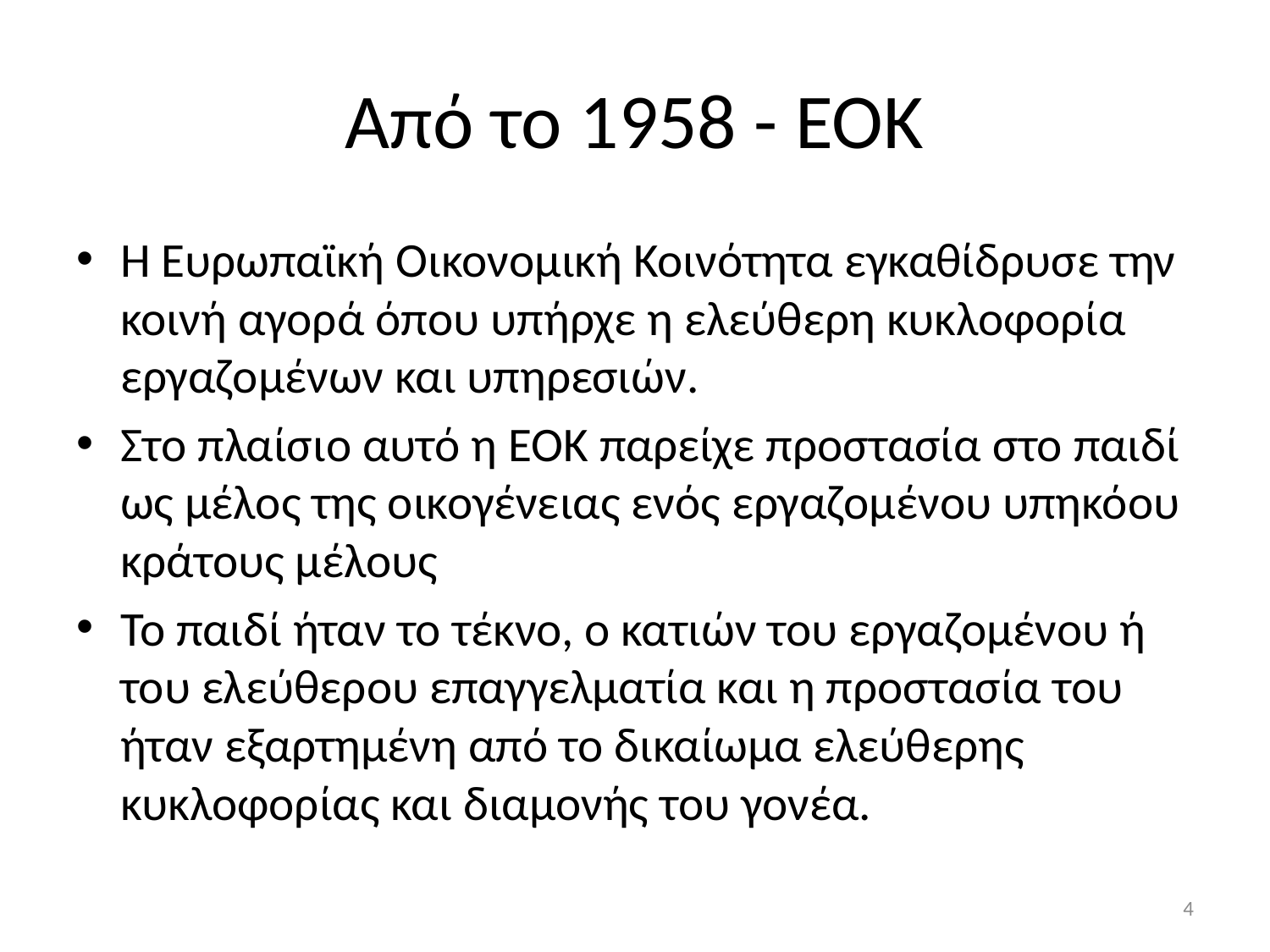

# Από το 1958 - ΕΟΚ
Η Ευρωπαϊκή Οικονομική Κοινότητα εγκαθίδρυσε την κοινή αγορά όπου υπήρχε η ελεύθερη κυκλοφορία εργαζομένων και υπηρεσιών.
Στο πλαίσιο αυτό η ΕΟΚ παρείχε προστασία στο παιδί ως μέλος της οικογένειας ενός εργαζομένου υπηκόου κράτους μέλους
Το παιδί ήταν το τέκνο, ο κατιών του εργαζομένου ή του ελεύθερου επαγγελματία και η προστασία του ήταν εξαρτημένη από το δικαίωμα ελεύθερης κυκλοφορίας και διαμονής του γονέα.
4